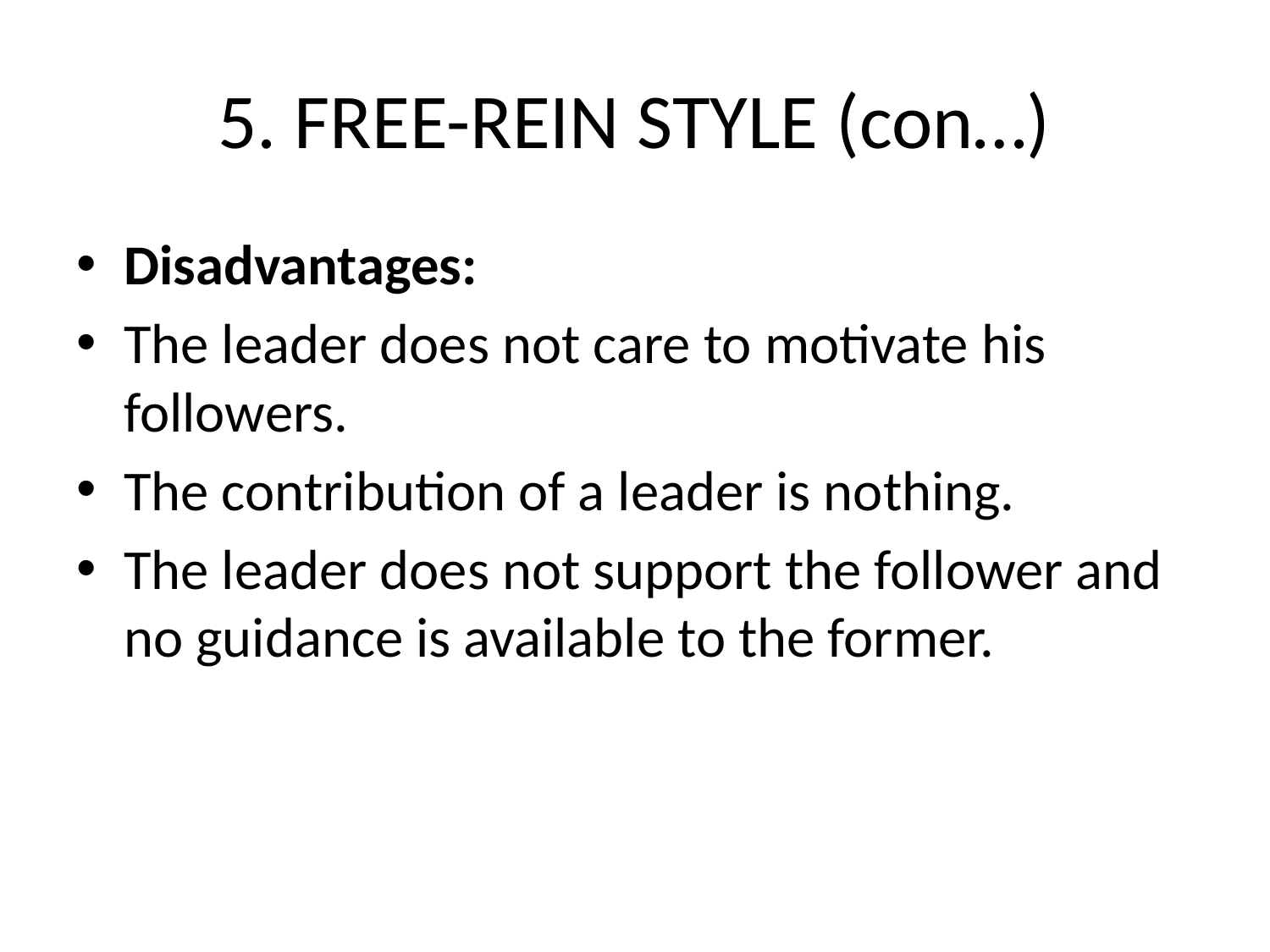

# 5. FREE-REIN STYLE (con…)
Disadvantages:
The leader does not care to motivate his followers.
The contribution of a leader is nothing.
The leader does not support the follower and no guidance is available to the former.